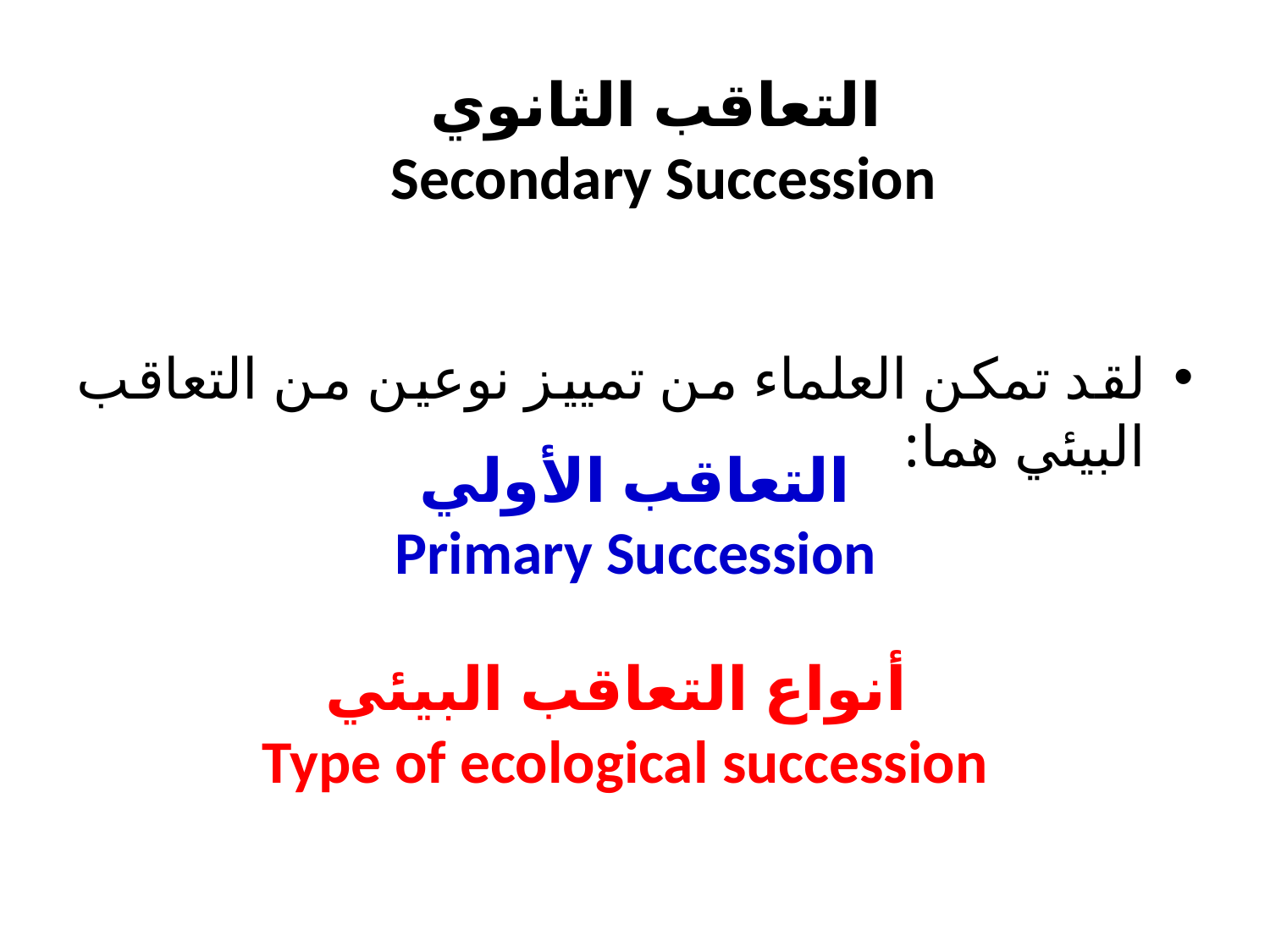

التعاقب الثانوي
 Secondary Succession
لقد تمكن العلماء من تمييز نوعين من التعاقب البيئي هما:

التعاقب الأولي
 Primary Succession
# أنواع التعاقب البيئي Type of ecological succession